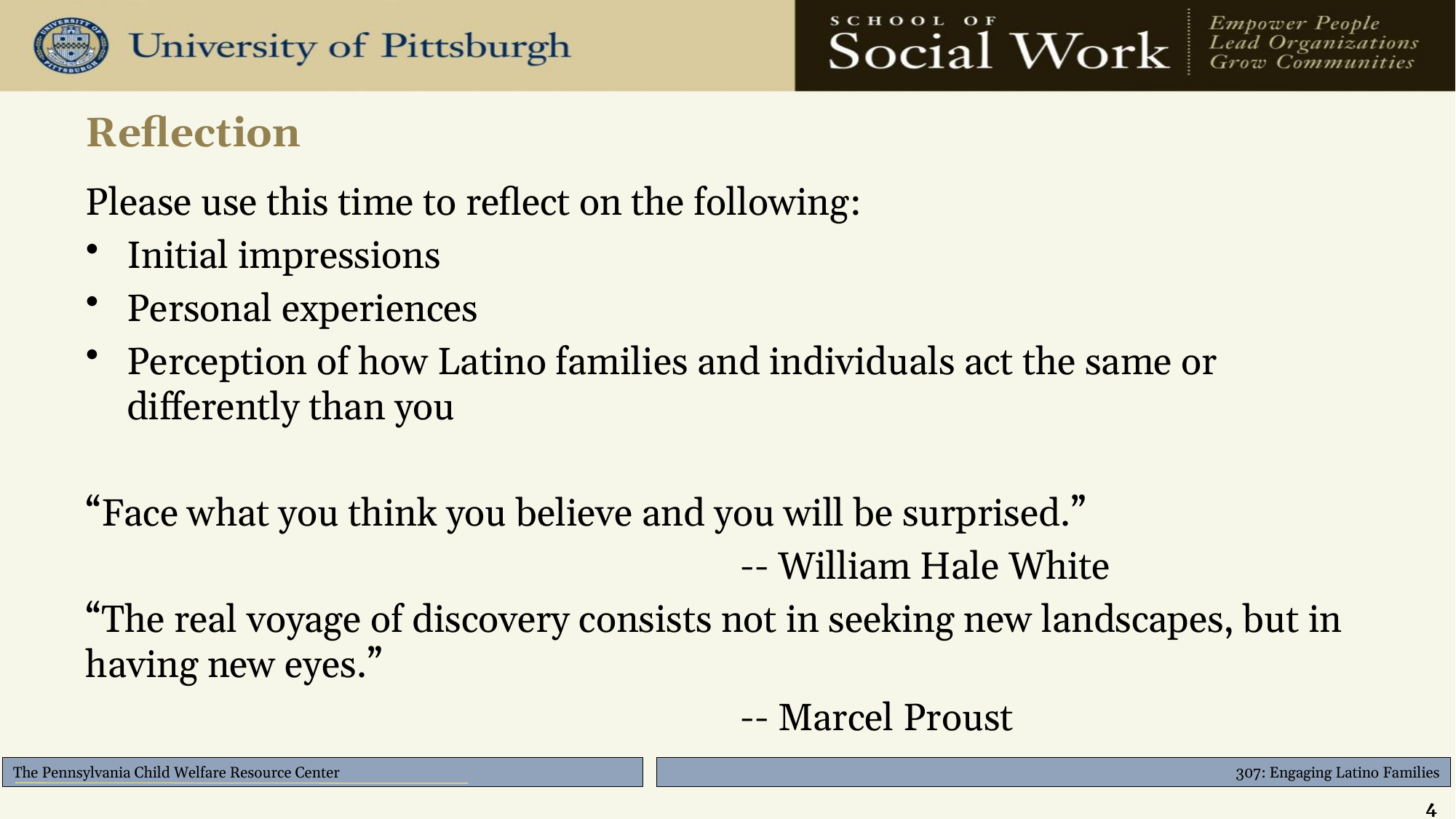

# Reflection
Please use this time to reflect on the following:
Initial impressions
Personal experiences
Perception of how Latino families and individuals act the same or differently than you

“Face what you think you believe and you will be surprised.”
						-- William Hale White
“The real voyage of discovery consists not in seeking new landscapes, but in having new eyes.”
						-- Marcel Proust

4